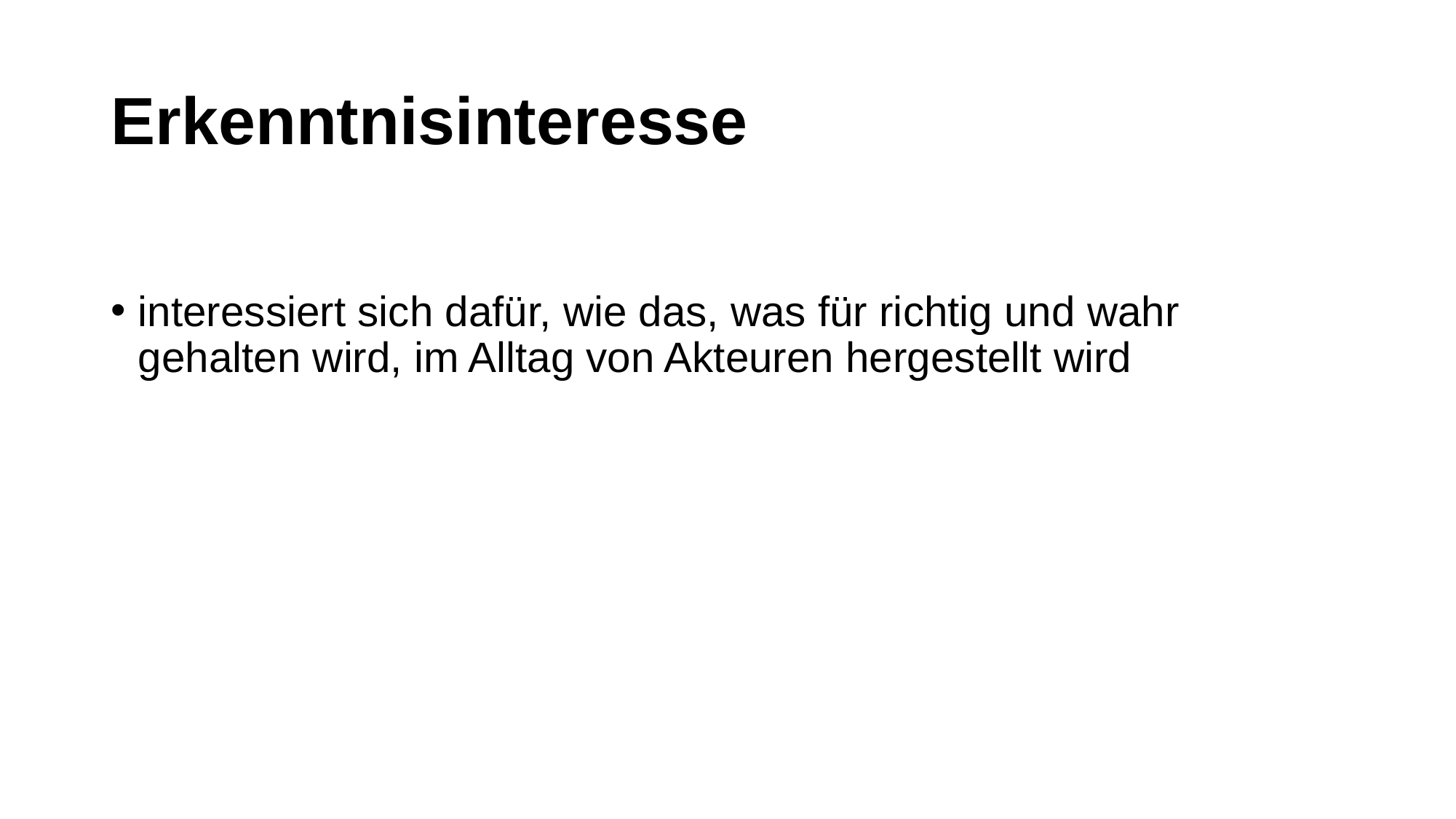

# Erkenntnisinteresse

interessiert sich dafür, wie das, was für richtig und wahr gehalten wird, im Alltag von Akteuren hergestellt wird